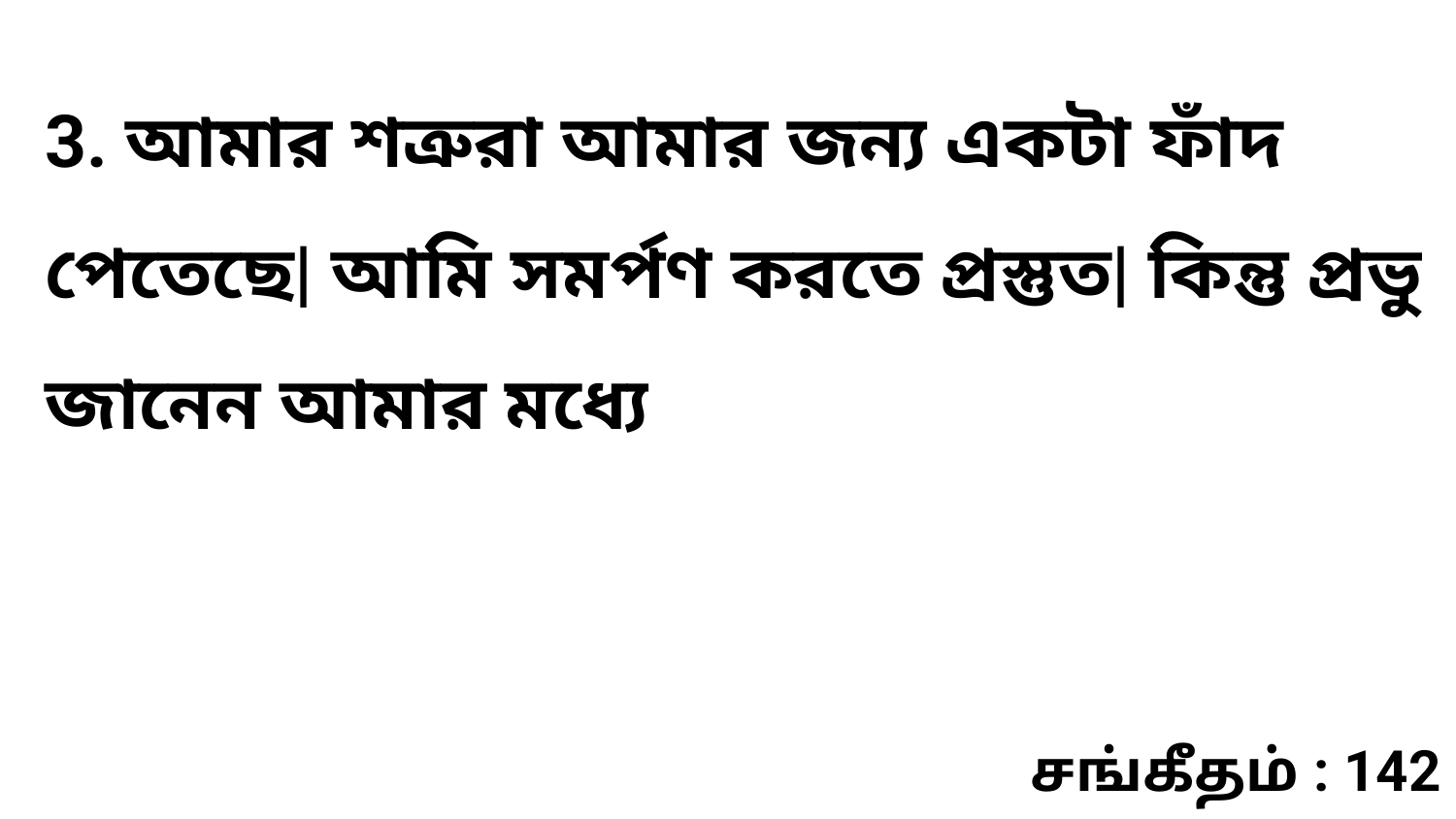

3. আমার শত্রুরা আমার জন্য একটা ফাঁদ পেতেছে| আমি সমর্পণ করতে প্রস্তুত| কিন্তু প্রভু জানেন আমার মধ্যে
சங்கீதம் : 142